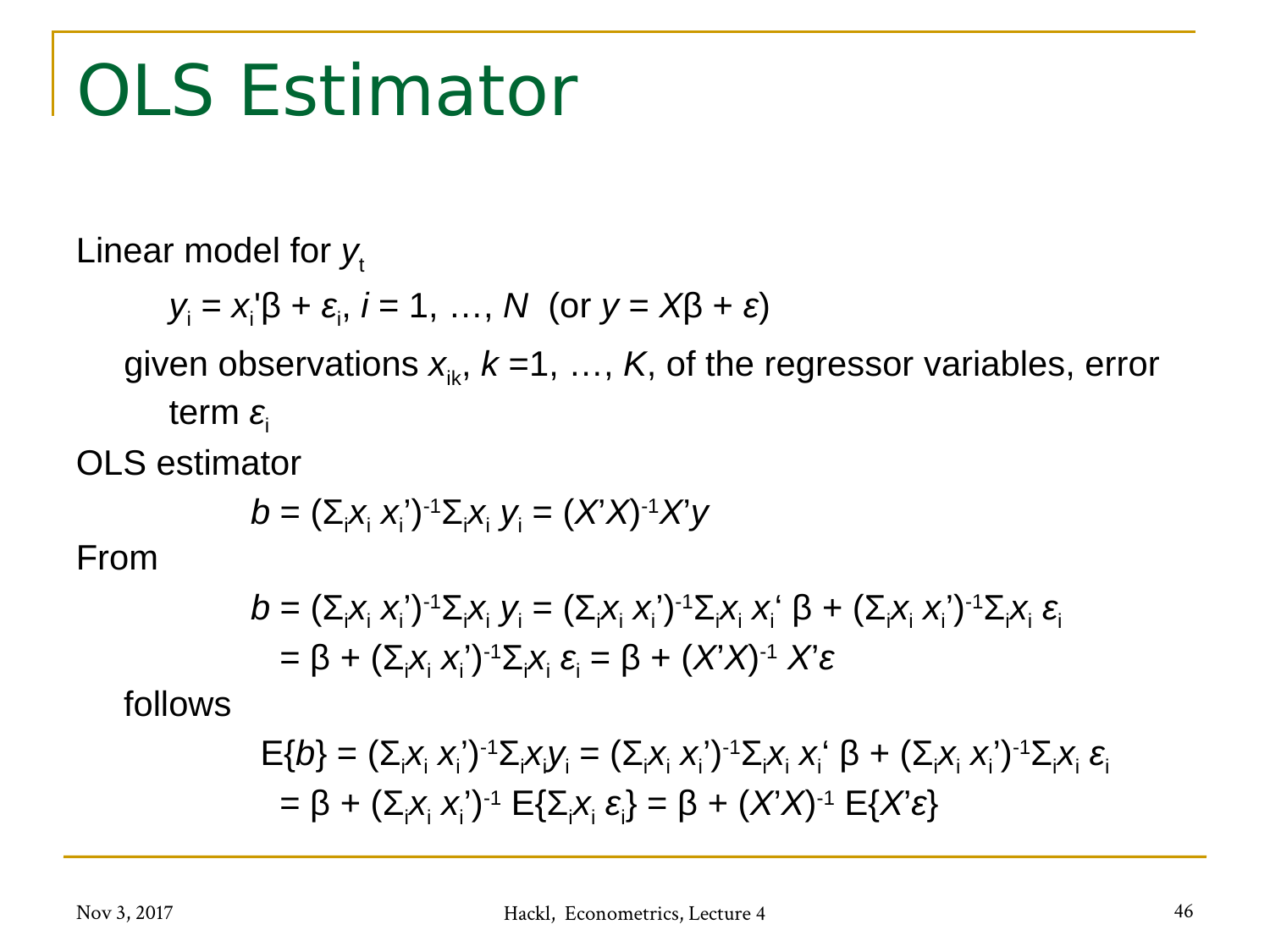

# OLS Estimator
Linear model for yt
	yi = xi'β + εi, i = 1, …, N  (or y = Xβ + ε)
given observations xik, k =1, …, K, of the regressor variables, error term εi
OLS estimator
		b = (Σixi xi’)-1Σixi yi = (X’X)-1X’y
From
		b = (Σixi xi’)-1Σixi yi = (Σixi xi’)-1Σixi xi‘ β + (Σixi xi’)-1Σixi εi
		   = β + (Σixi xi’)-1Σixi εi = β + (X’X)-1 X’ε
	follows
		 E{b} = (Σixi xi’)-1Σixiyi = (Σixi xi’)-1Σixi xi‘ β + (Σixi xi’)-1Σixi εi
		   = β + (Σixi xi’)-1 E{Σixi εi} = β + (X’X)-1 E{X’ε}
Nov 3, 2017
46
Hackl,  Econometrics, Lecture 4